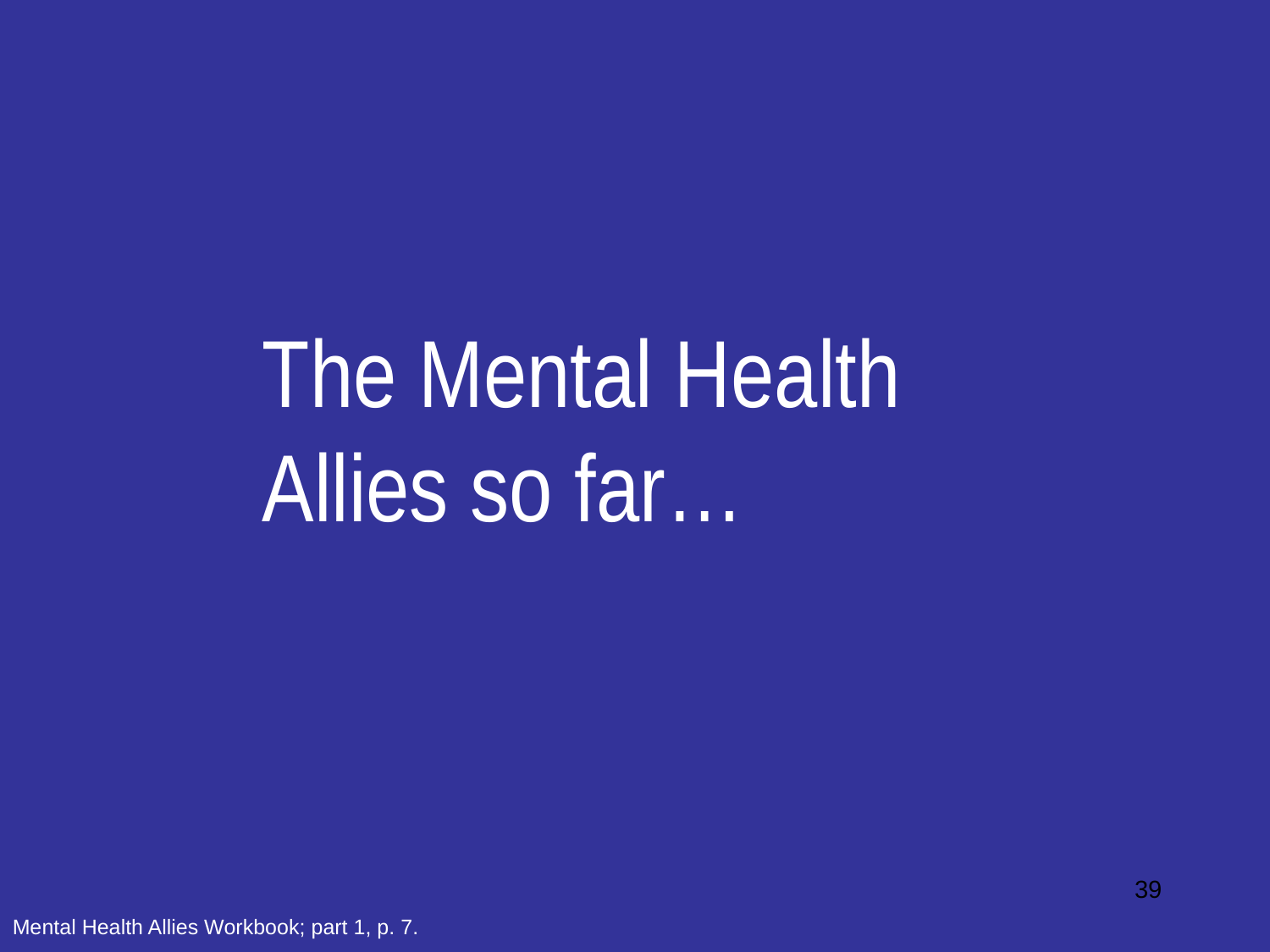

The Mental Health Allies so far…
39
Mental Health Allies Workbook; part 1, p. 7.